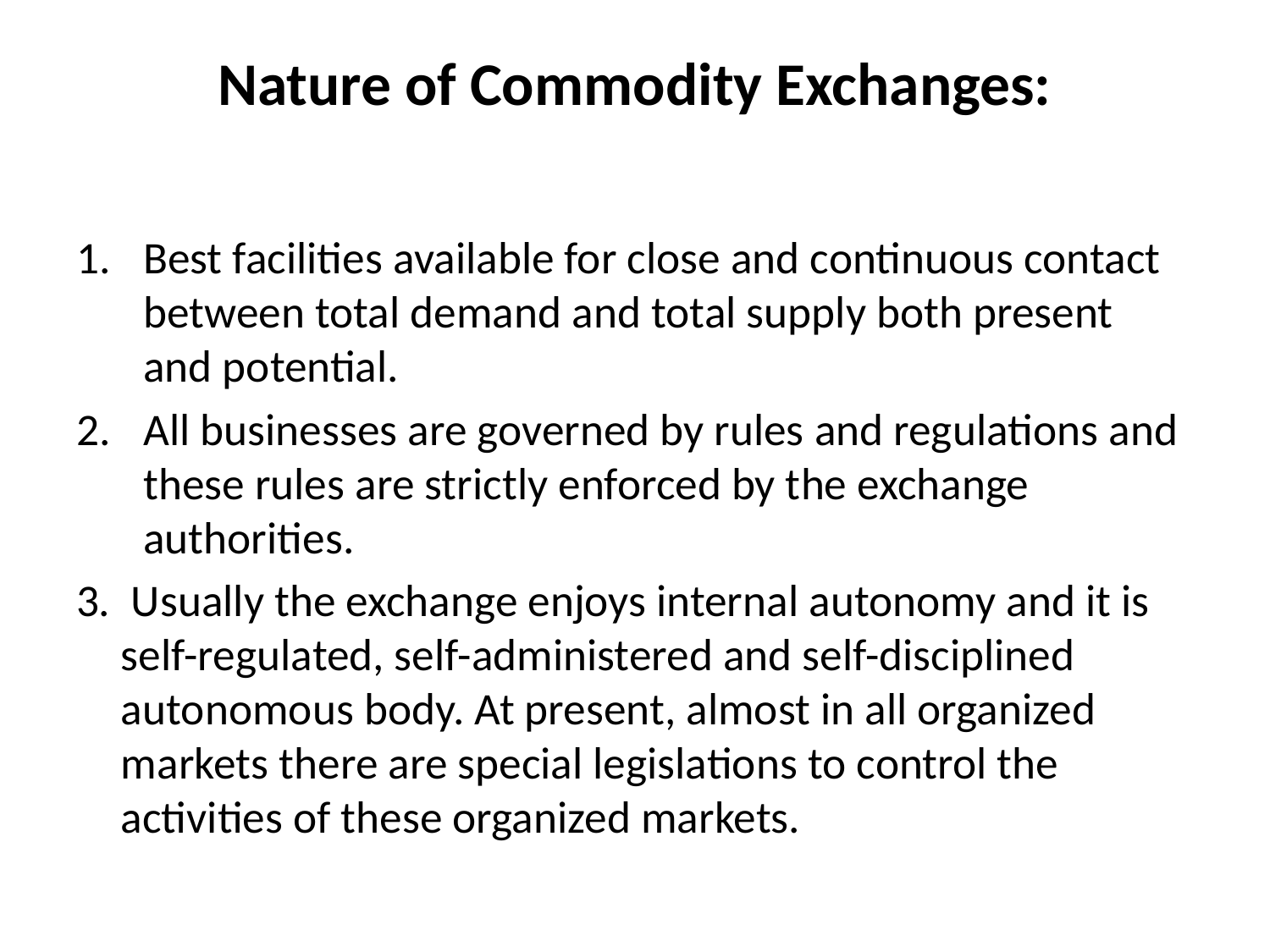

# Nature of Commodity Exchanges:
Best facilities available for close and continuous contact between total demand and total supply both present and potential.
All businesses are governed by rules and regulations and these rules are strictly enforced by the exchange authorities.
3. 	 Usually the exchange enjoys internal autonomy and it is self-regulated, self-administered and self-disciplined autonomous body. At present, almost in all organized markets there are special legislations to control the activities of these organized markets.